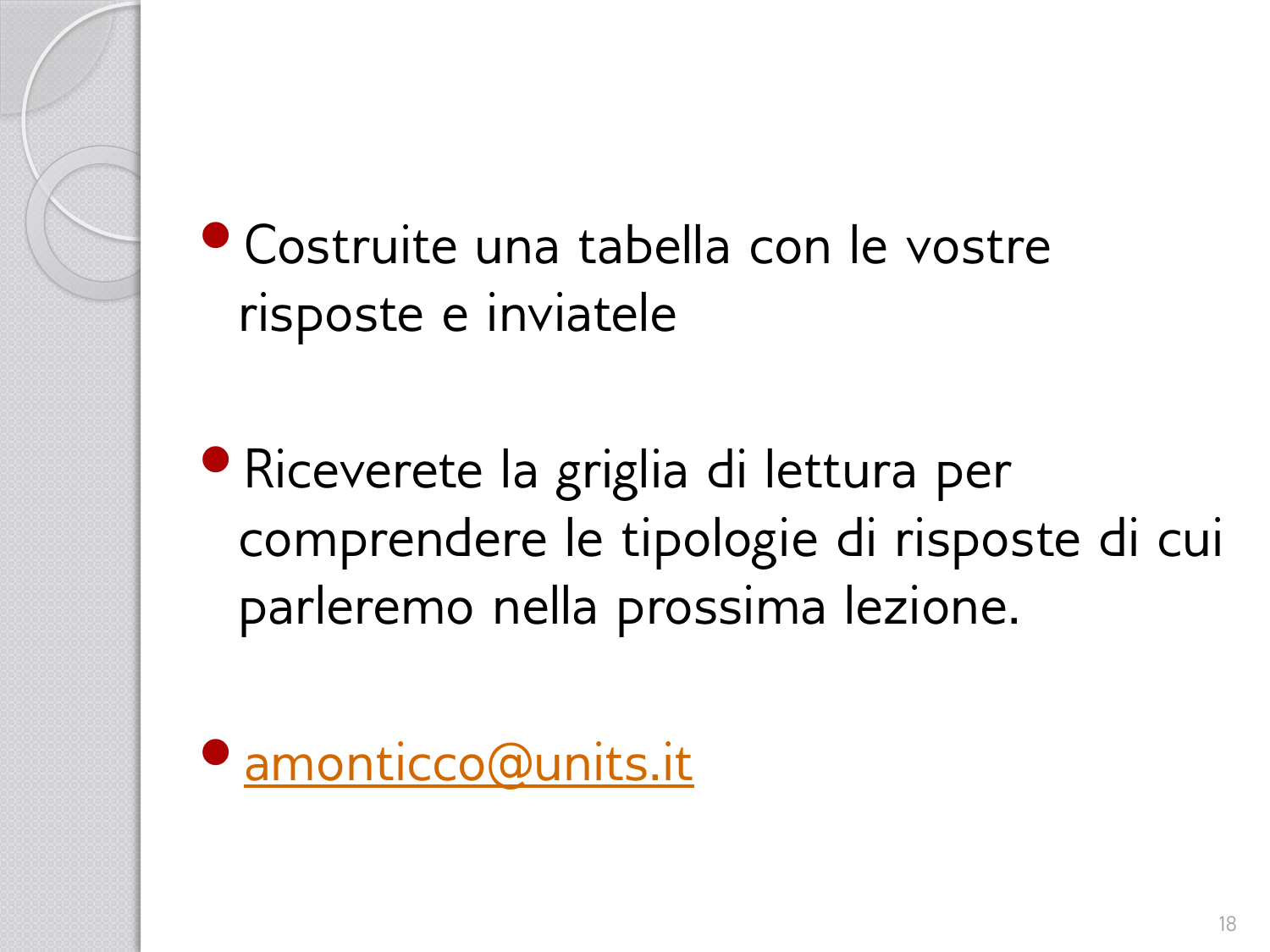

Costruite una tabella con le vostre risposte e inviatele

Riceverete la griglia di lettura per comprendere le tipologie di risposte di cui parleremo nella prossima lezione.

amonticco@units.it
18